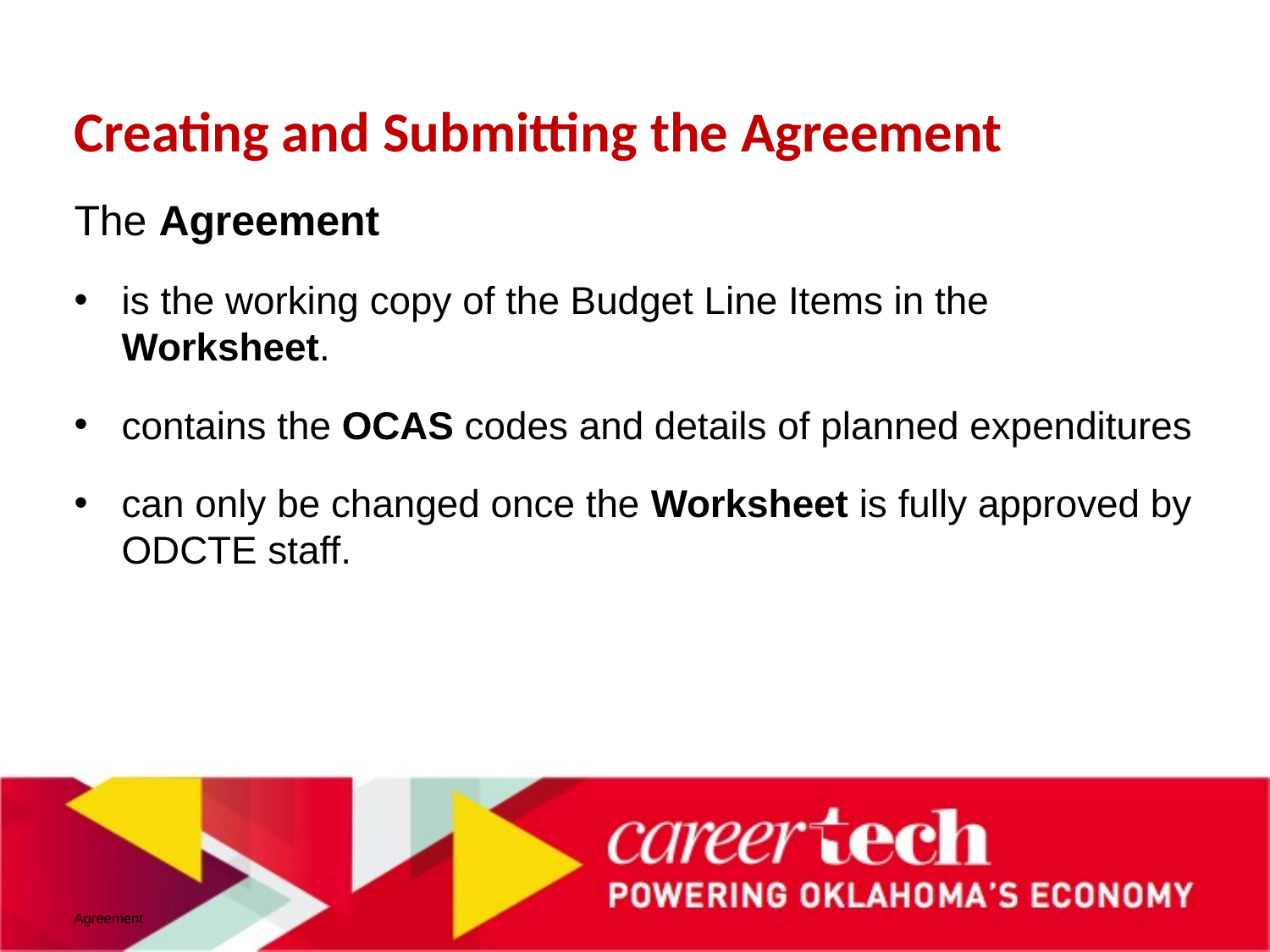

# Creating and Submitting the Agreement
The Agreement
is the working copy of the Budget Line Items in the Worksheet.
contains the OCAS codes and details of planned expenditures
can only be changed once the Worksheet is fully approved by ODCTE staff.

Agreement